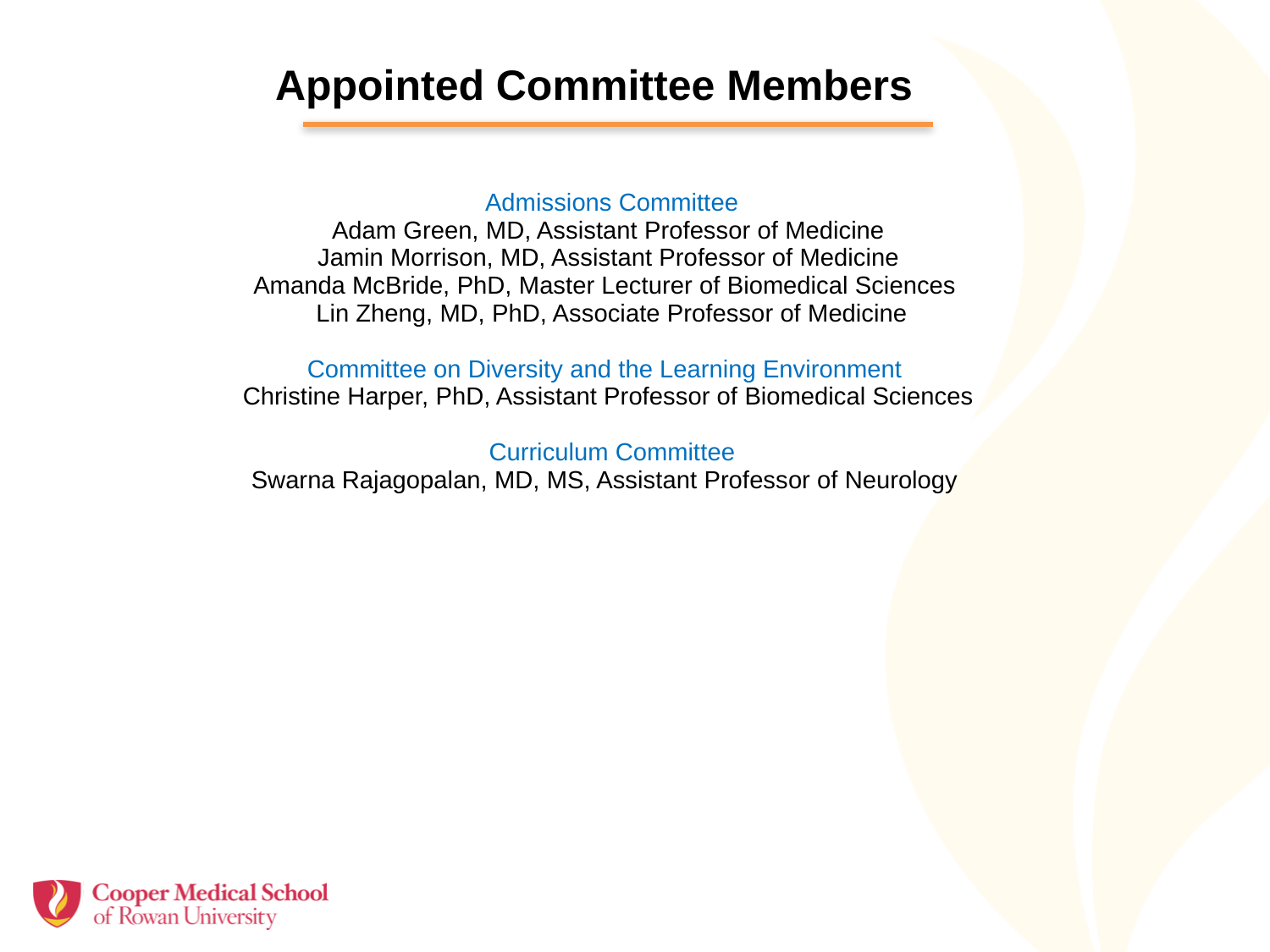

|  | Appointed Committee Members |  |
| --- | --- | --- |
|  | Admissions Committee Adam Green, MD, Assistant Professor of Medicine Jamin Morrison, MD, Assistant Professor of Medicine Amanda McBride, PhD, Master Lecturer of Biomedical Sciences   Lin Zheng, MD, PhD, Associate Professor of Medicine   Committee on Diversity and the Learning Environment   Christine Harper, PhD, Assistant Professor of Biomedical Sciences   Curriculum Committee Swarna Rajagopalan, MD, MS, Assistant Professor of Neurology |  |